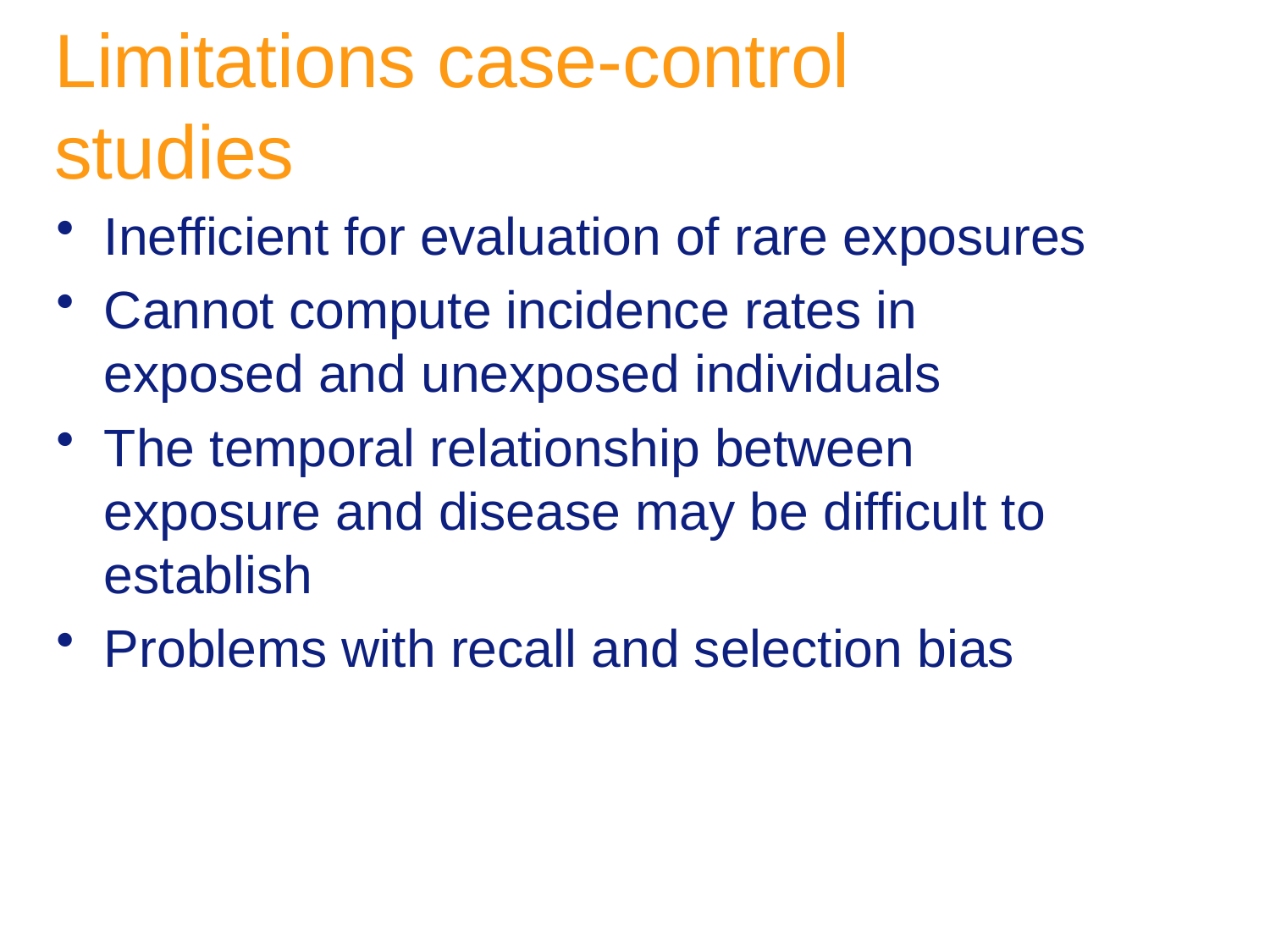

# Limitations case-control studies
Inefficient for evaluation of rare exposures
Cannot compute incidence rates in exposed and unexposed individuals
The temporal relationship between exposure and disease may be difficult to establish
Problems with recall and selection bias